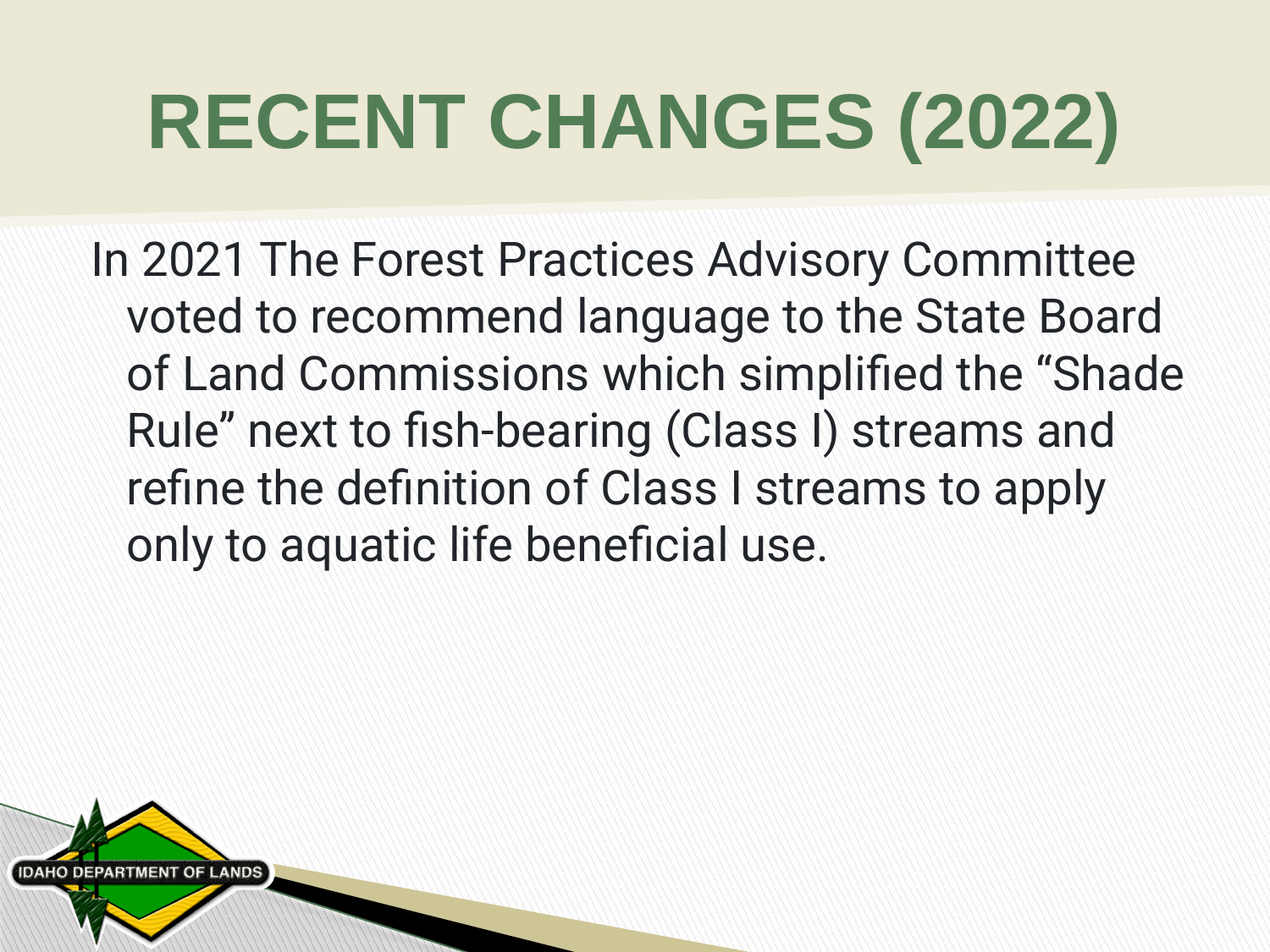

# RECENT CHANGES (2022)
In 2021 The Forest Practices Advisory Committee voted to recommend language to the State Board of Land Commissions which simplified the “Shade Rule” next to fish-bearing (Class I) streams and refine the definition of Class I streams to apply only to aquatic life beneficial use.